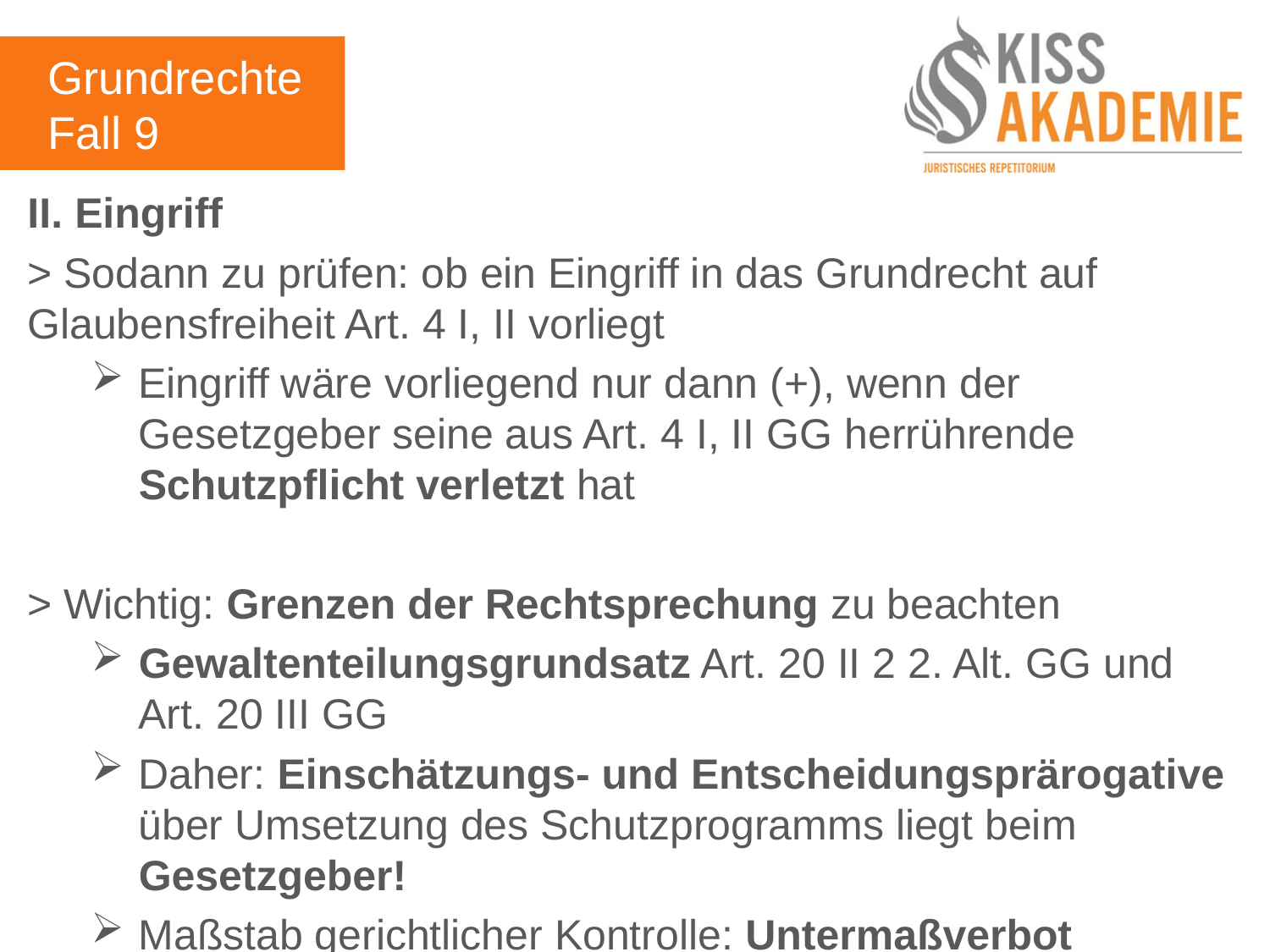

Grundrechte
Fall 9
II. Eingriff
> Sodann zu prüfen: ob ein Eingriff in das Grundrecht auf Glaubensfreiheit Art. 4 I, II vorliegt
Eingriff wäre vorliegend nur dann (+), wenn der Gesetzgeber seine aus Art. 4 I, II GG herrührende Schutzpflicht verletzt hat

> Wichtig: Grenzen der Rechtsprechung zu beachten
Gewaltenteilungsgrundsatz Art. 20 II 2 2. Alt. GG und Art. 20 III GG
Daher: Einschätzungs- und Entscheidungsprärogative über Umsetzung des Schutzprogramms liegt beim Gesetzgeber!
Maßstab gerichtlicher Kontrolle: Untermaßverbot